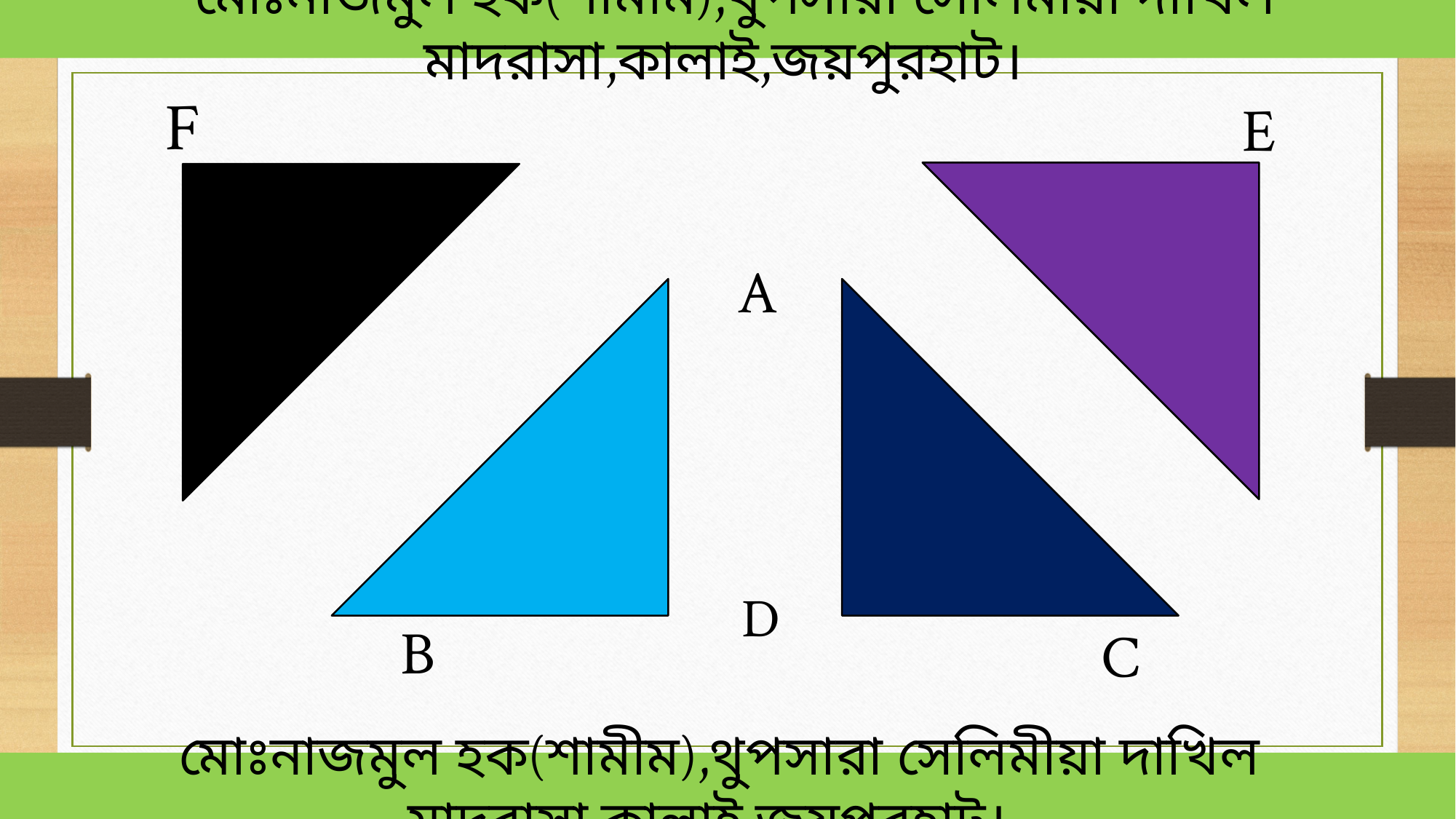

মোঃনাজমুল হক(শামীম),থুপসারা সেলিমীয়া দাখিল মাদরাসা,কালাই,জয়পুরহাট।
F
E

A

D
B
C
 মোঃনাজমুল হক(শামীম),থুপসারা সেলিমীয়া দাখিল মাদরাসা,কালাই,জয়পুরহাট।